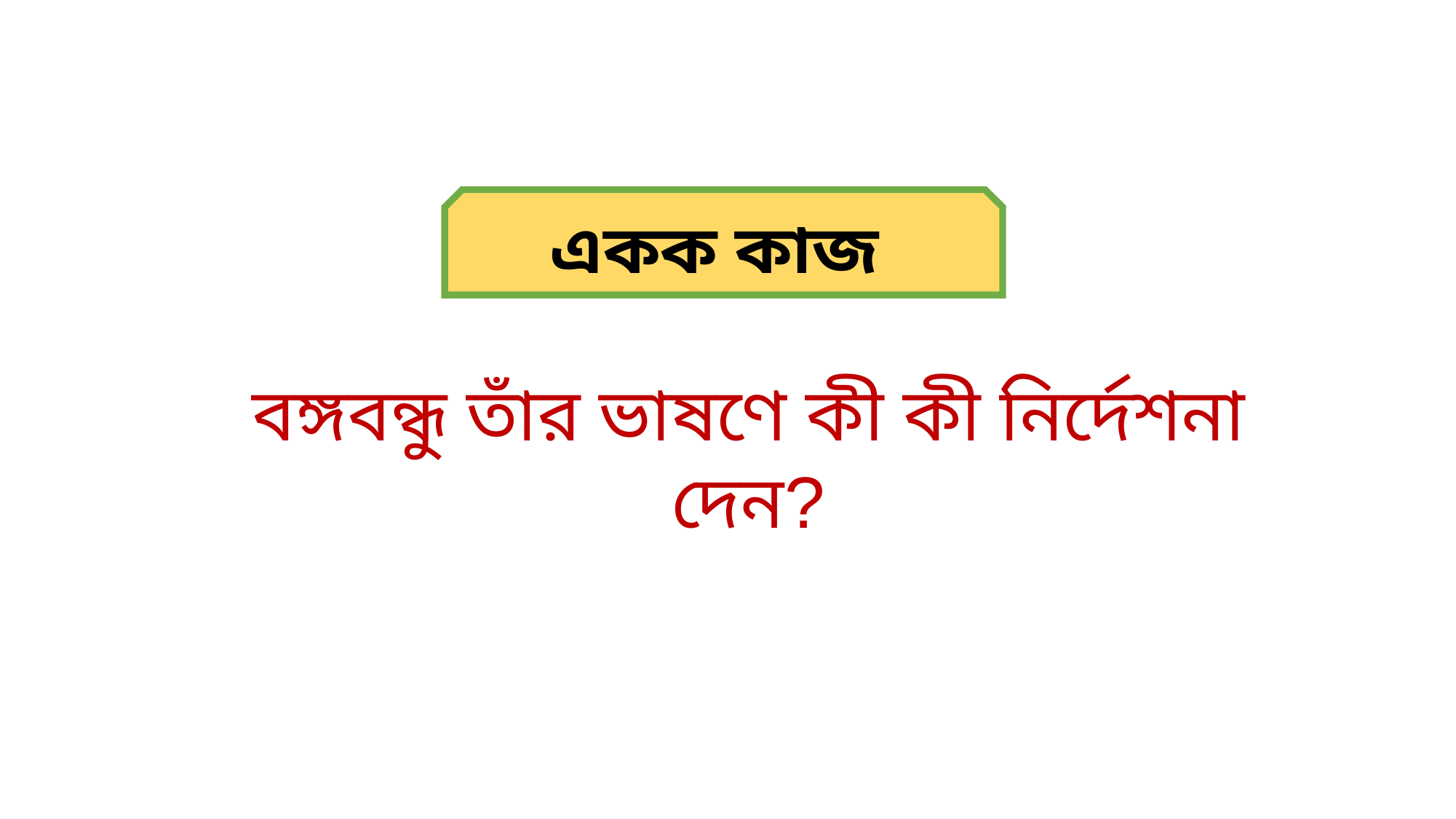

একক কাজ
বঙ্গবন্ধু তাঁর ভাষণে কী কী নির্দেশনা দেন?